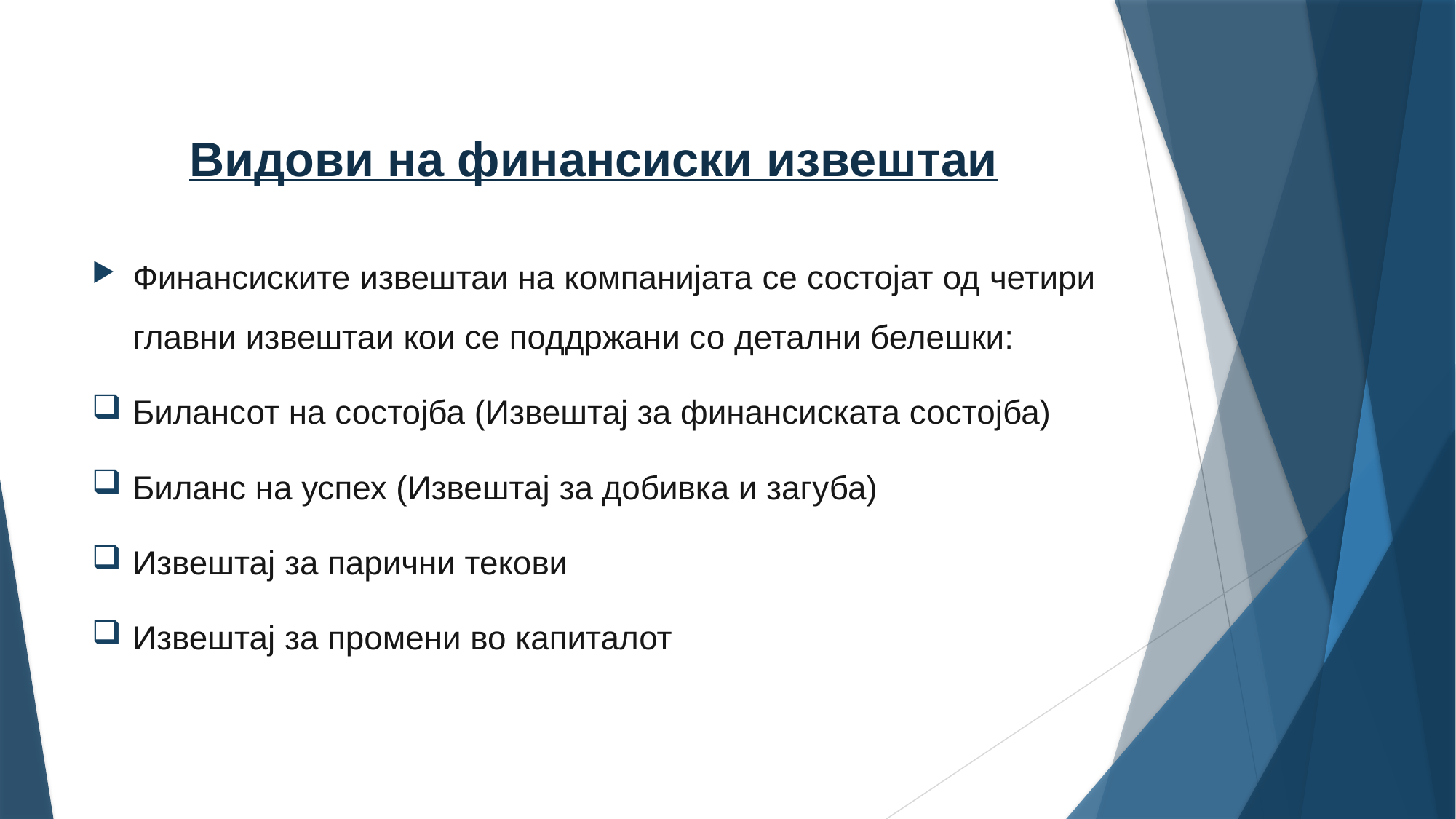

# Видови на финансиски извештаи
Финансиските извештаи на компанијата се состојат од четири главни извештаи кои се поддржани со детални белешки:
Билансот на состојба (Извештај за финансиската состојба)
Биланс на успех (Извештај за добивка и загуба)
Извештај за парични текови
Извештај за промени во капиталот